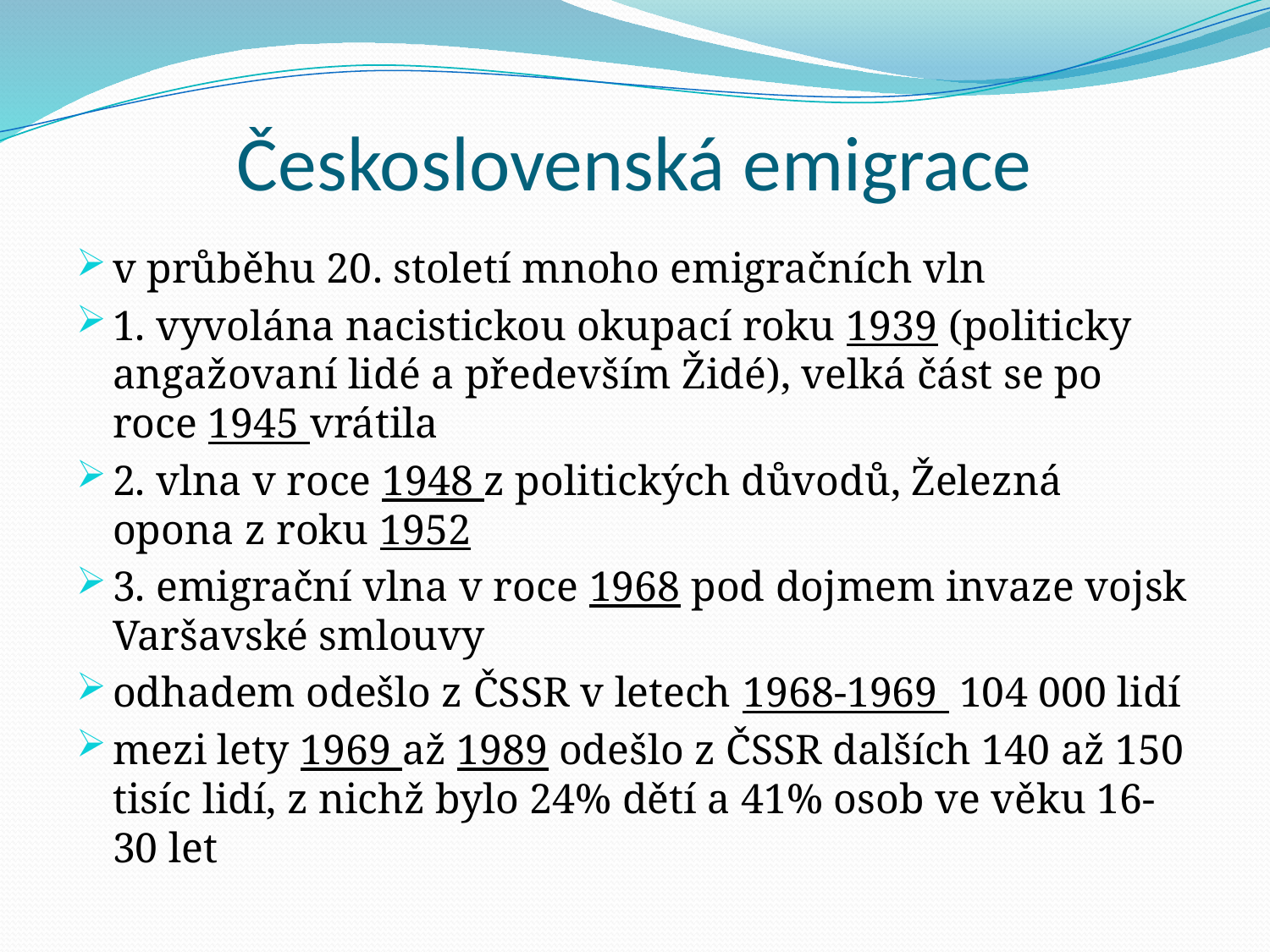

# Československá emigrace
v průběhu 20. století mnoho emigračních vln
1. vyvolána nacistickou okupací roku 1939 (politicky angažovaní lidé a především Židé), velká část se po roce 1945 vrátila
2. vlna v roce 1948 z politických důvodů, Železná opona z roku 1952
3. emigrační vlna v roce 1968 pod dojmem invaze vojsk Varšavské smlouvy
odhadem odešlo z ČSSR v letech 1968-1969  104 000 lidí
mezi lety 1969 až 1989 odešlo z ČSSR dalších 140 až 150 tisíc lidí, z nichž bylo 24% dětí a 41% osob ve věku 16-30 let